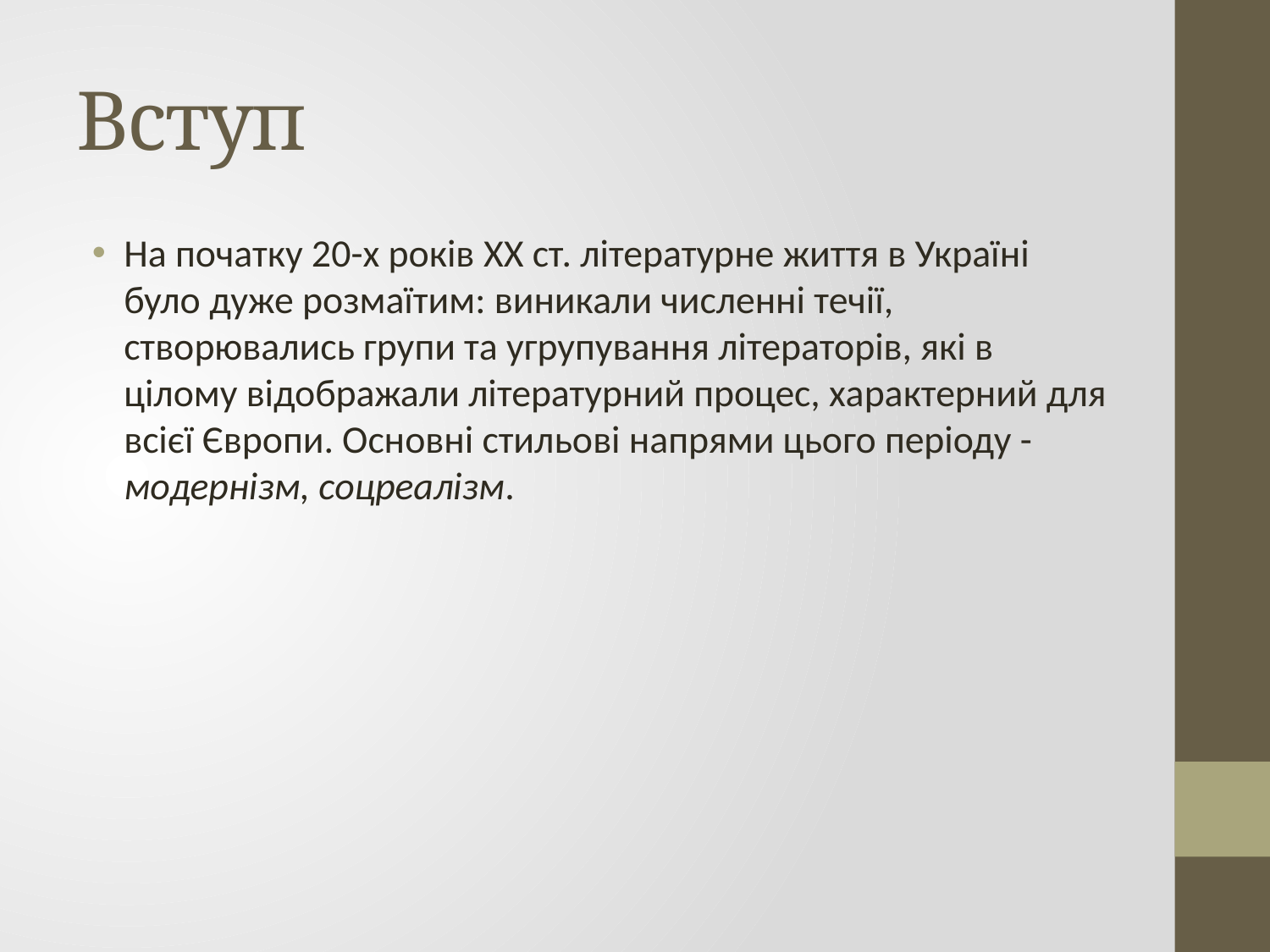

# Вступ
На початку 20-х років XX ст. літературне життя в Україні було дуже розмаїтим: виникали численні течії, створювались групи та угрупування літераторів, які в цілому відображали літературний процес, характерний для всієї Європи. Основні стильові напрями цього періоду - модернізм, соцреалізм.